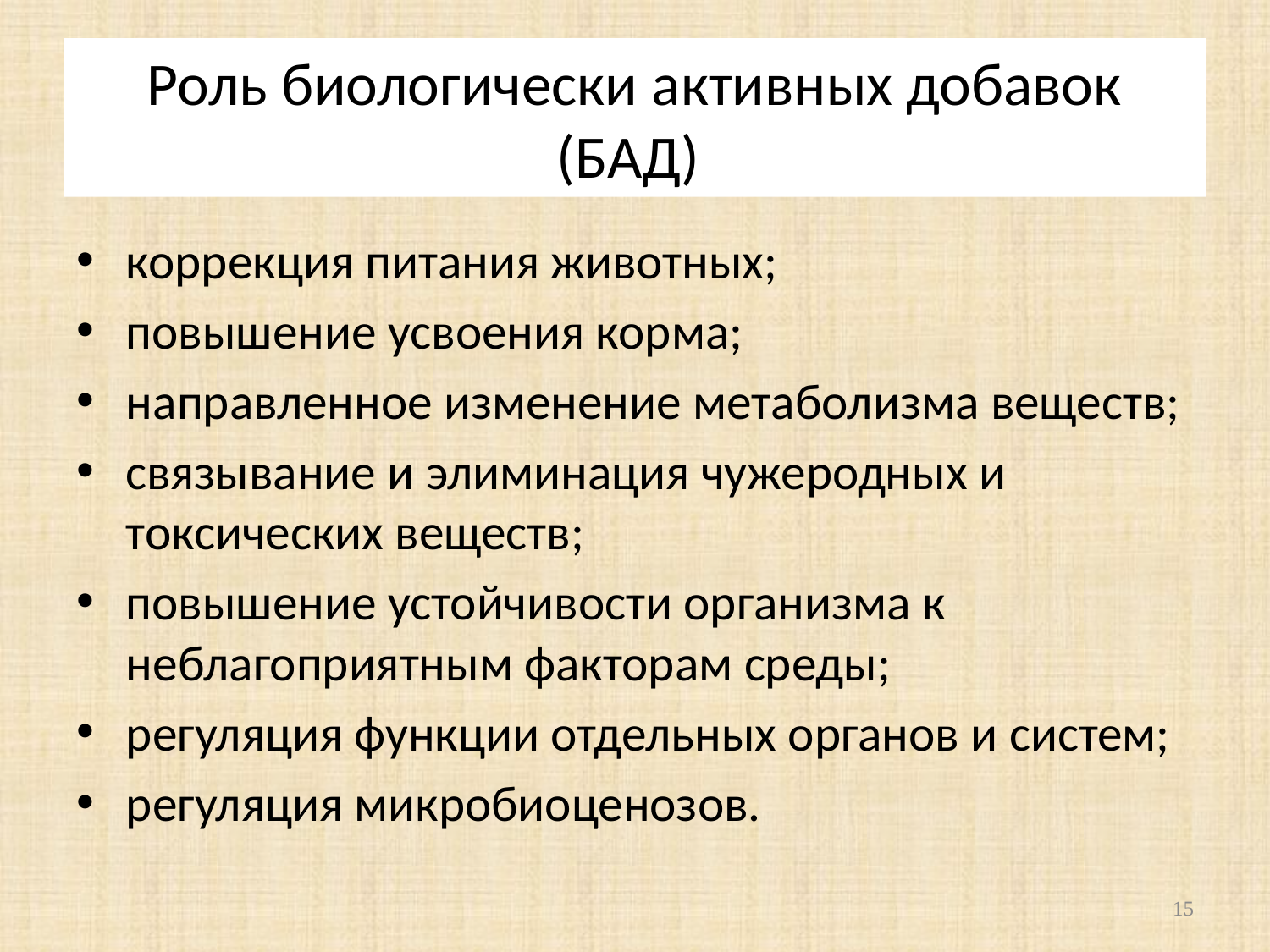

# Роль биологически активных добавок (БАД)
коррекция питания животных;
повышение усвоения корма;
направленное изменение метаболизма веществ;
связывание и элиминация чужеродных и токсических веществ;
повышение устойчивости организма к неблагоприятным факторам среды;
регуляция функции отдельных органов и систем;
регуляция микробиоценозов.
15